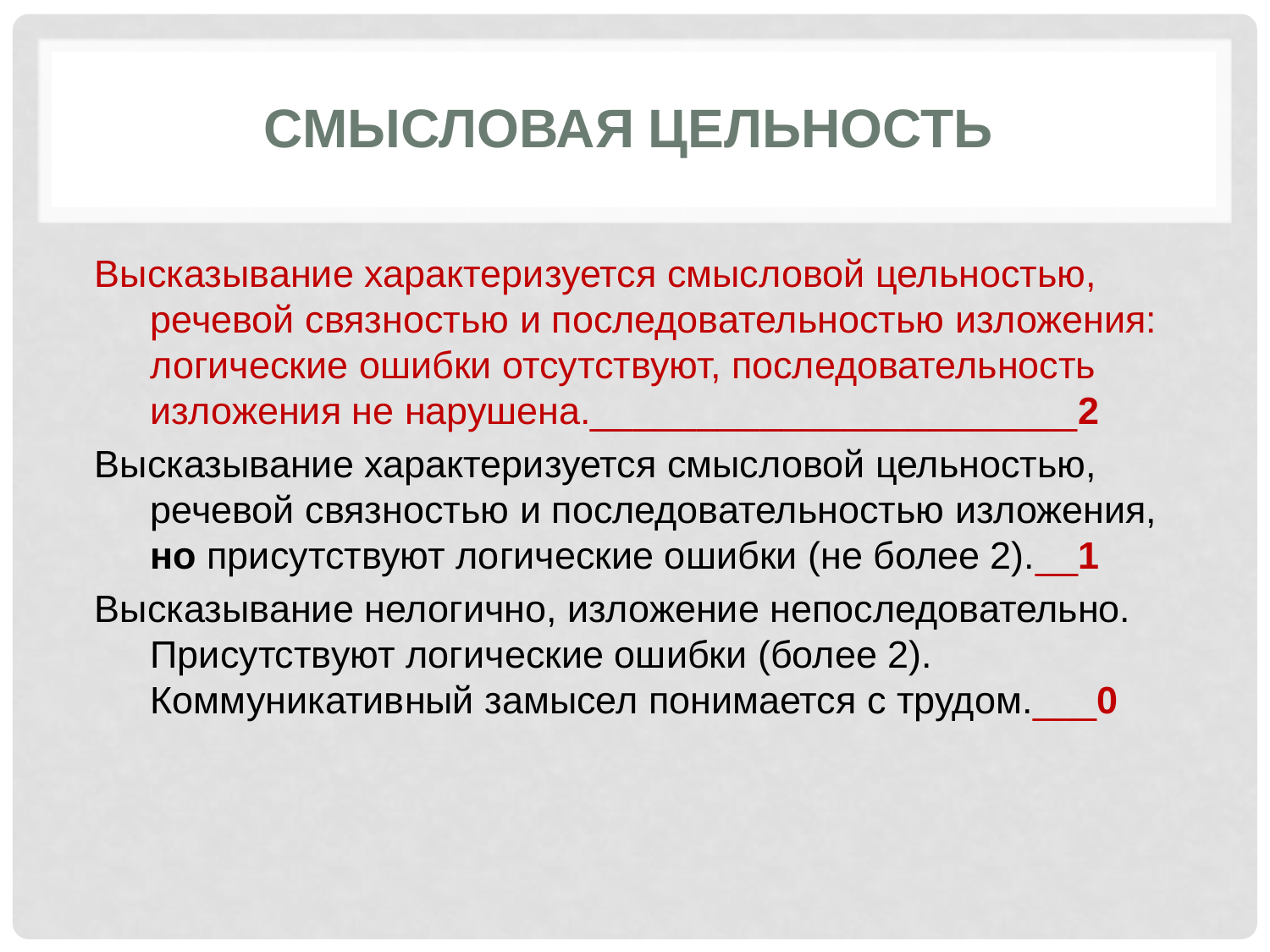

# Смысловая цельность
Высказывание характеризуется смысловой цельностью, речевой связностью и последовательностью изложения: логические ошибки отсутствуют, последовательность изложения не нарушена._______________________2
Высказывание характеризуется смысловой цельностью, речевой связностью и последовательностью изложения, но присутствуют логические ошибки (не более 2).__1
Высказывание нелогично, изложение непоследовательно. Присутствуют логические ошибки (более 2). Коммуникативный замысел понимается с трудом.___0